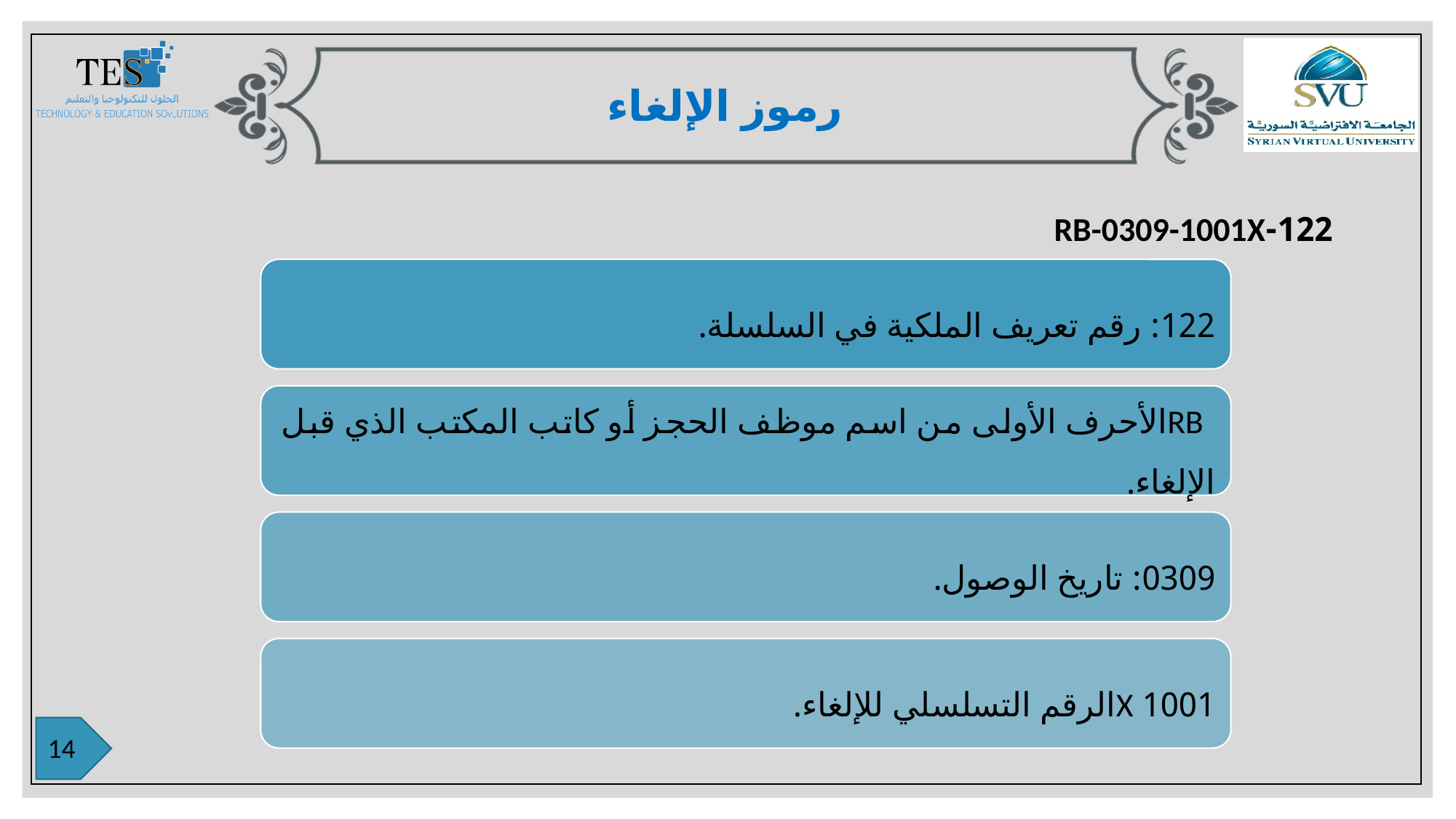

رموز الإلغاء
122-RB-0309-1001X
122: رقم تعريف الملكية في السلسلة.
 RBالأحرف الأولى من اسم موظف الحجز أو كاتب المكتب الذي قبل الإلغاء.
0309: تاريخ الوصول.
1001 Xالرقم التسلسلي للإلغاء.